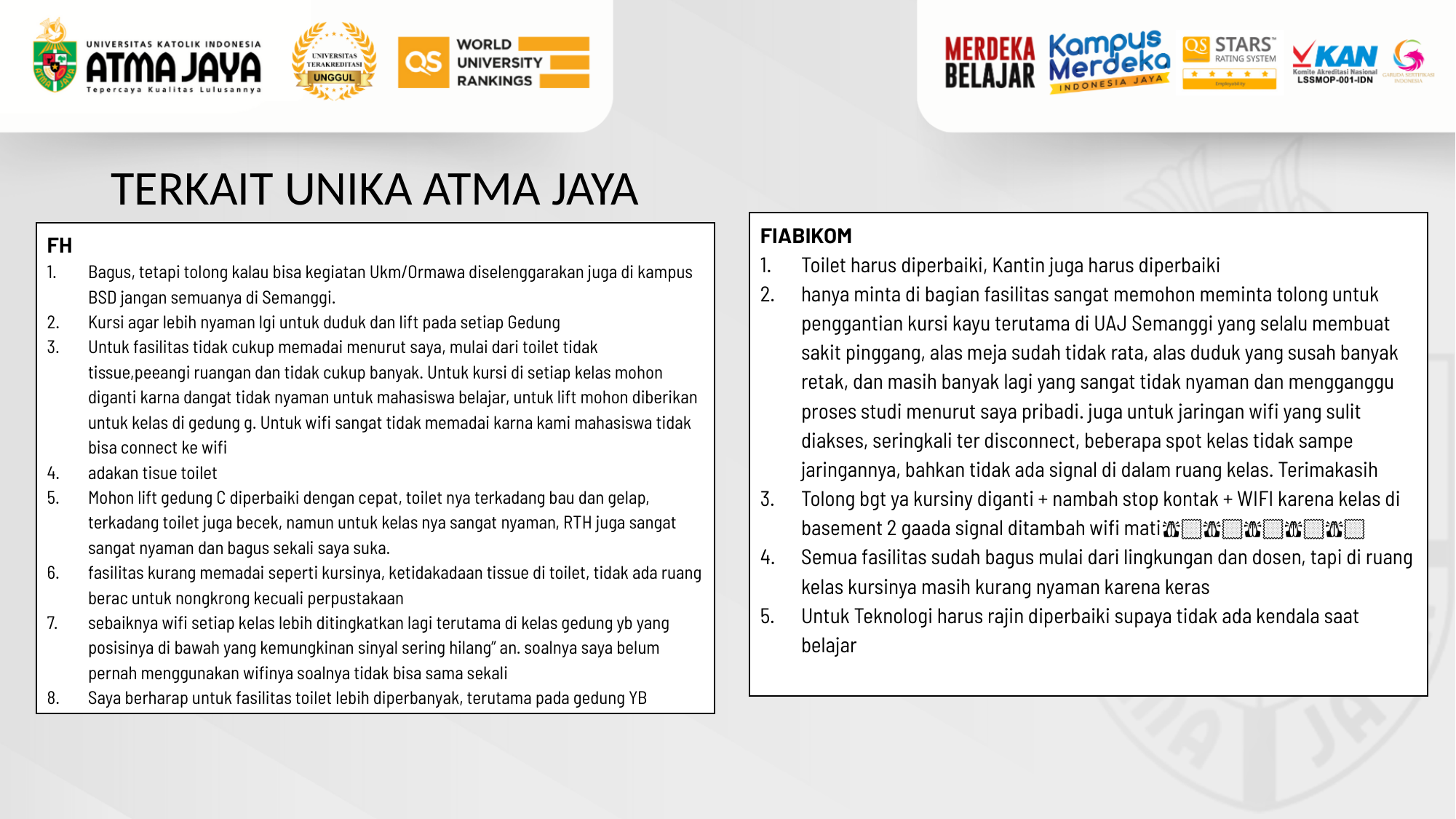

# TERKAIT UNIKA ATMA JAYA
FIABIKOM
Toilet harus diperbaiki, Kantin juga harus diperbaiki
hanya minta di bagian fasilitas sangat memohon meminta tolong untuk penggantian kursi kayu terutama di UAJ Semanggi yang selalu membuat sakit pinggang, alas meja sudah tidak rata, alas duduk yang susah banyak retak, dan masih banyak lagi yang sangat tidak nyaman dan mengganggu proses studi menurut saya pribadi. juga untuk jaringan wifi yang sulit diakses, seringkali ter disconnect, beberapa spot kelas tidak sampe jaringannya, bahkan tidak ada signal di dalam ruang kelas. Terimakasih
Tolong bgt ya kursiny diganti + nambah stop kontak + WIFI karena kelas di basement 2 gaada signal ditambah wifi mati🙏🏻🙏🏻🙏🏻🙏🏻🙏🏻
Semua fasilitas sudah bagus mulai dari lingkungan dan dosen, tapi di ruang kelas kursinya masih kurang nyaman karena keras
Untuk Teknologi harus rajin diperbaiki supaya tidak ada kendala saat belajar

FH
Bagus, tetapi tolong kalau bisa kegiatan Ukm/Ormawa diselenggarakan juga di kampus BSD jangan semuanya di Semanggi.
Kursi agar lebih nyaman lgi untuk duduk dan lift pada setiap Gedung
Untuk fasilitas tidak cukup memadai menurut saya, mulai dari toilet tidak tissue,peeangi ruangan dan tidak cukup banyak. Untuk kursi di setiap kelas mohon diganti karna dangat tidak nyaman untuk mahasiswa belajar, untuk lift mohon diberikan untuk kelas di gedung g. Untuk wifi sangat tidak memadai karna kami mahasiswa tidak bisa connect ke wifi
adakan tisue toilet
Mohon lift gedung C diperbaiki dengan cepat, toilet nya terkadang bau dan gelap, terkadang toilet juga becek, namun untuk kelas nya sangat nyaman, RTH juga sangat sangat nyaman dan bagus sekali saya suka.
fasilitas kurang memadai seperti kursinya, ketidakadaan tissue di toilet, tidak ada ruang berac untuk nongkrong kecuali perpustakaan
sebaiknya wifi setiap kelas lebih ditingkatkan lagi terutama di kelas gedung yb yang posisinya di bawah yang kemungkinan sinyal sering hilang” an. soalnya saya belum pernah menggunakan wifinya soalnya tidak bisa sama sekali
Saya berharap untuk fasilitas toilet lebih diperbanyak, terutama pada gedung YB